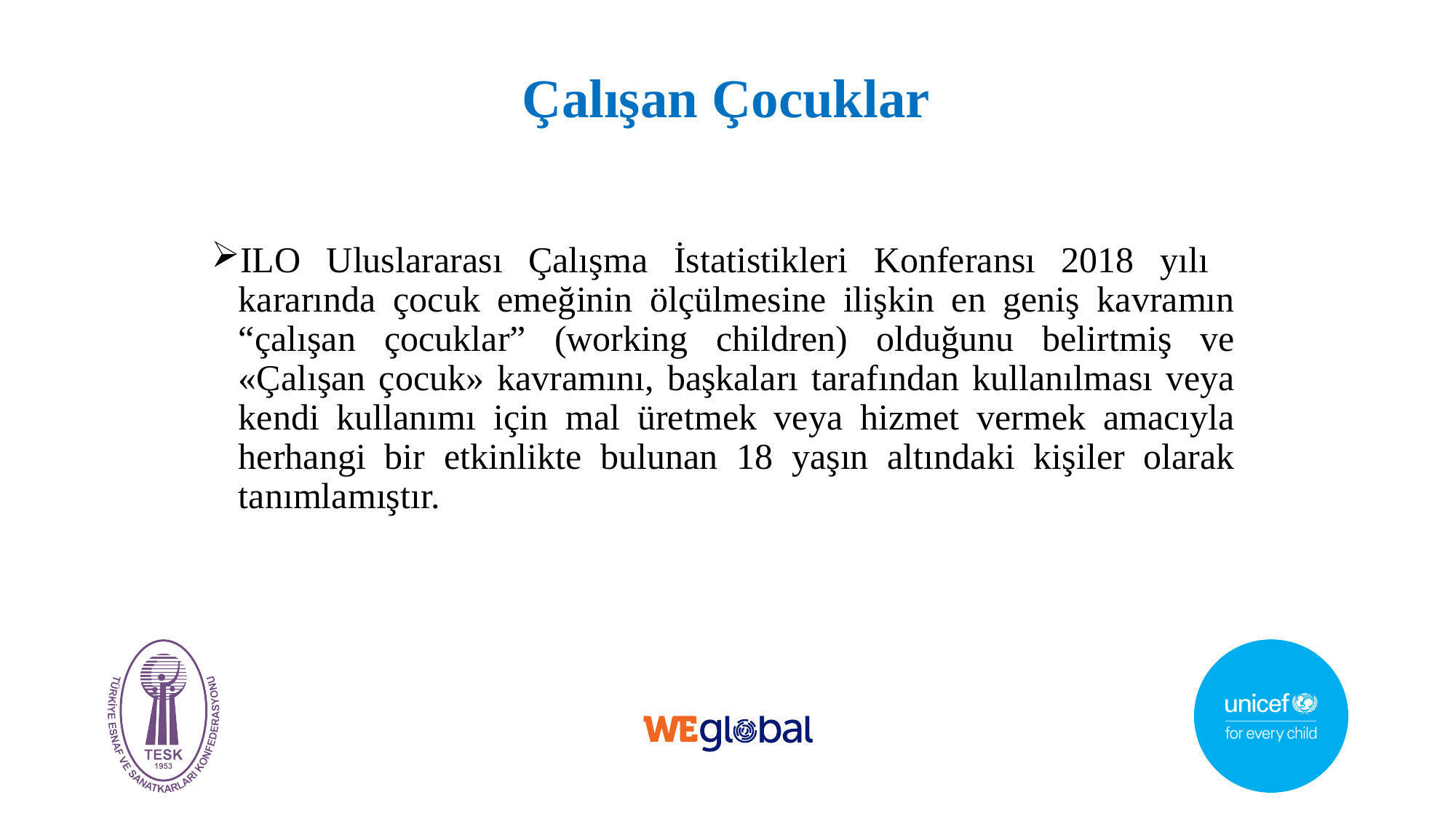

# Çalışan Çocuklar

ILO Uluslararası Çalışma İstatistikleri Konferansı 2018 yılı  kararında çocuk emeğinin ölçülmesine ilişkin en geniş kavramın “çalışan çocuklar” (working children) olduğunu belirtmiş ve «Çalışan çocuk» kavramını, başkaları tarafından kullanılması veya kendi kullanımı için mal üretmek veya hizmet vermek amacıyla herhangi bir etkinlikte bulunan 18 yaşın altındaki kişiler olarak tanımlamıştır.
2